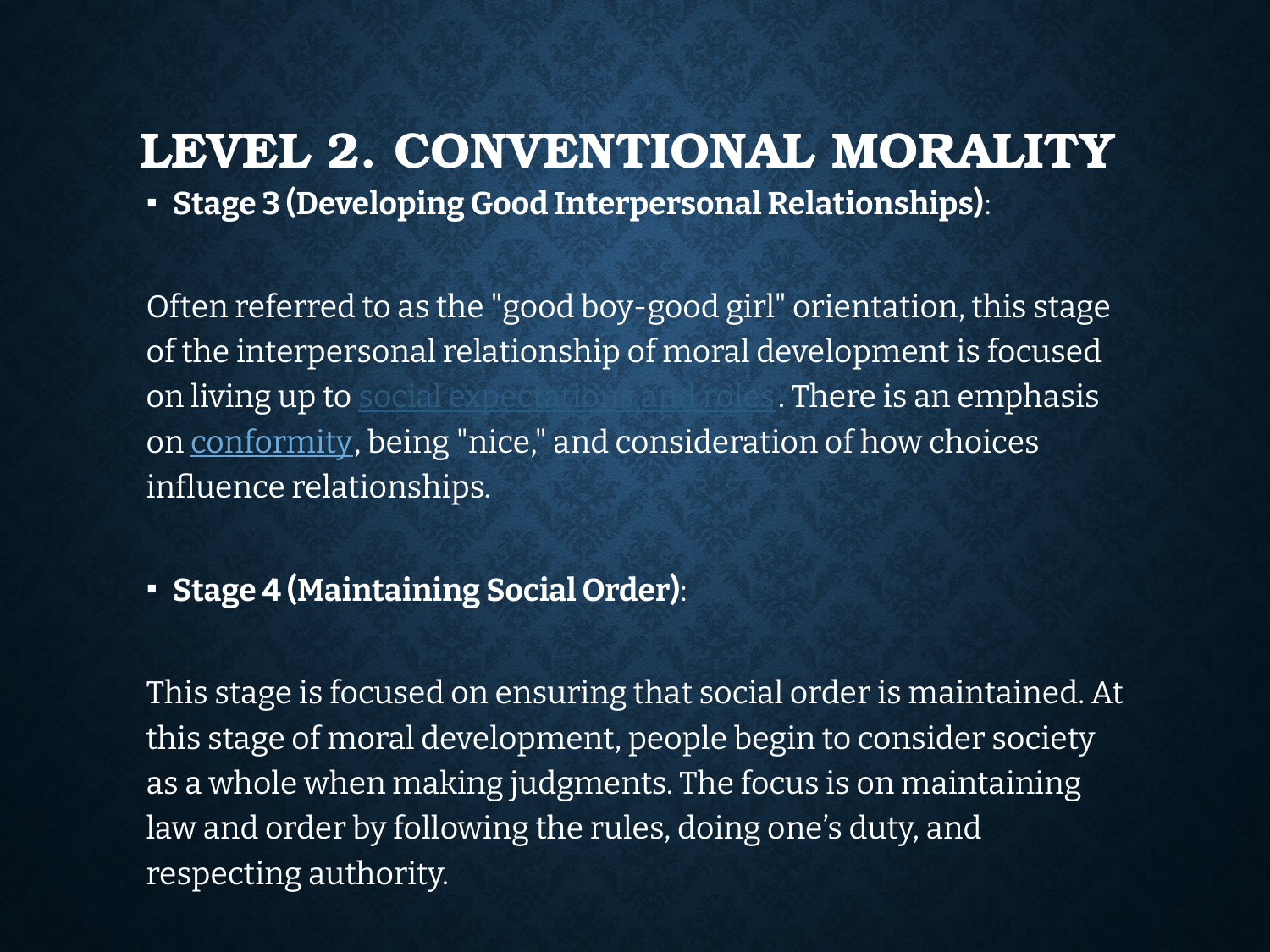

# Level 2. Conventional Morality
Stage 3 (Developing Good Interpersonal Relationships):

Often referred to as the "good boy-good girl" orientation, this stage of the interpersonal relationship of moral development is focused on living up to social expectations and roles. There is an emphasis on conformity, being "nice," and consideration of how choices influence relationships.

Stage 4 (Maintaining Social Order):

This stage is focused on ensuring that social order is maintained. At this stage of moral development, people begin to consider society as a whole when making judgments. The focus is on maintaining law and order by following the rules, doing one’s duty, and respecting authority.